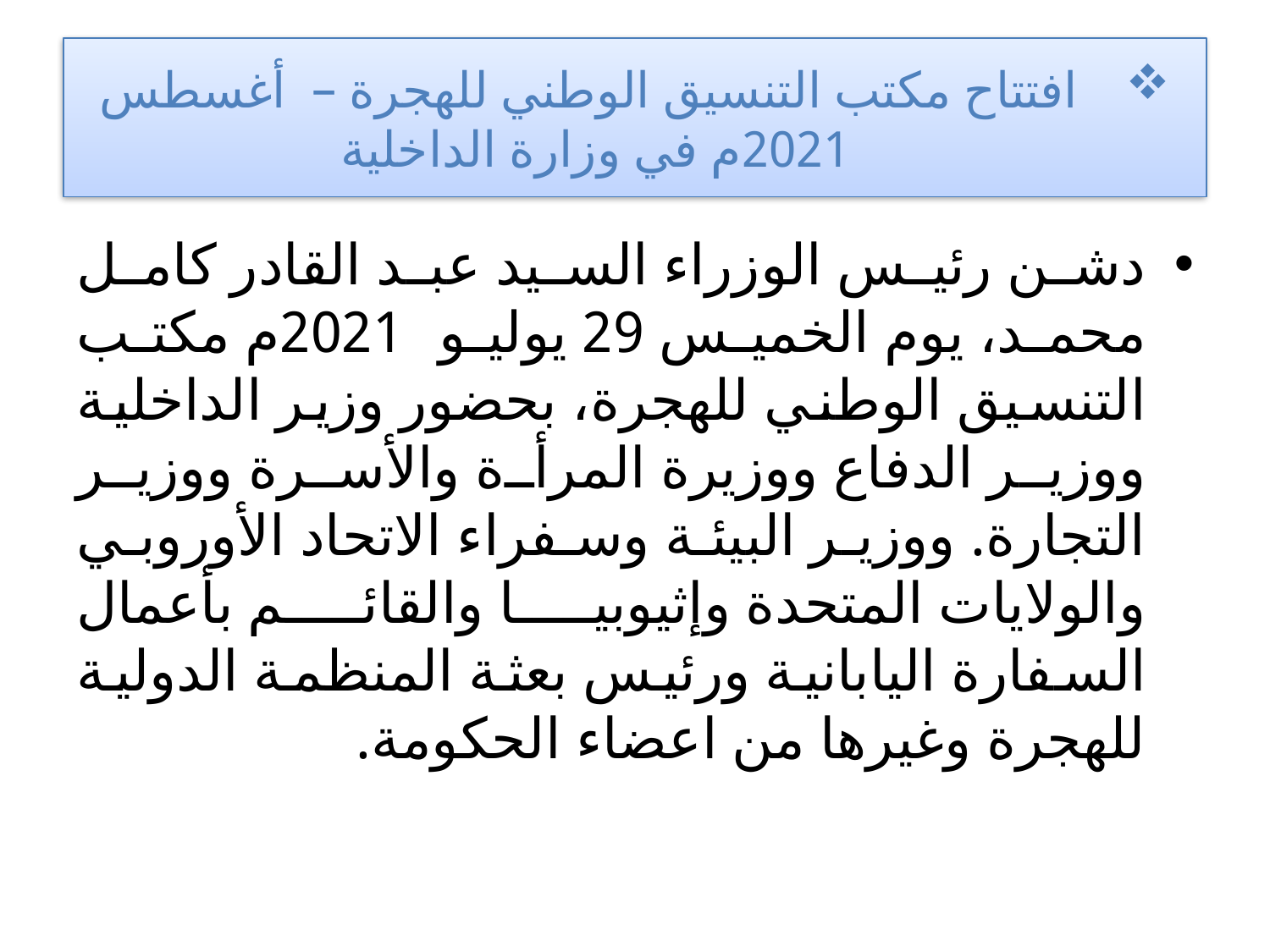

# افتتاح مكتب التنسيق الوطني للهجرة –  أغسطس 2021م في وزارة الداخلية
دشن رئيس الوزراء السيد عبد القادر كامل محمد، يوم الخميس 29 يوليو 2021م مكتب التنسيق الوطني للهجرة، بحضور وزير الداخلية ووزير الدفاع ووزيرة المرأة والأسرة ووزير التجارة. ووزير البيئة وسفراء الاتحاد الأوروبي والولايات المتحدة وإثيوبيا والقائم بأعمال السفارة اليابانية ورئيس بعثة المنظمة الدولية للهجرة وغيرها من اعضاء الحكومة.